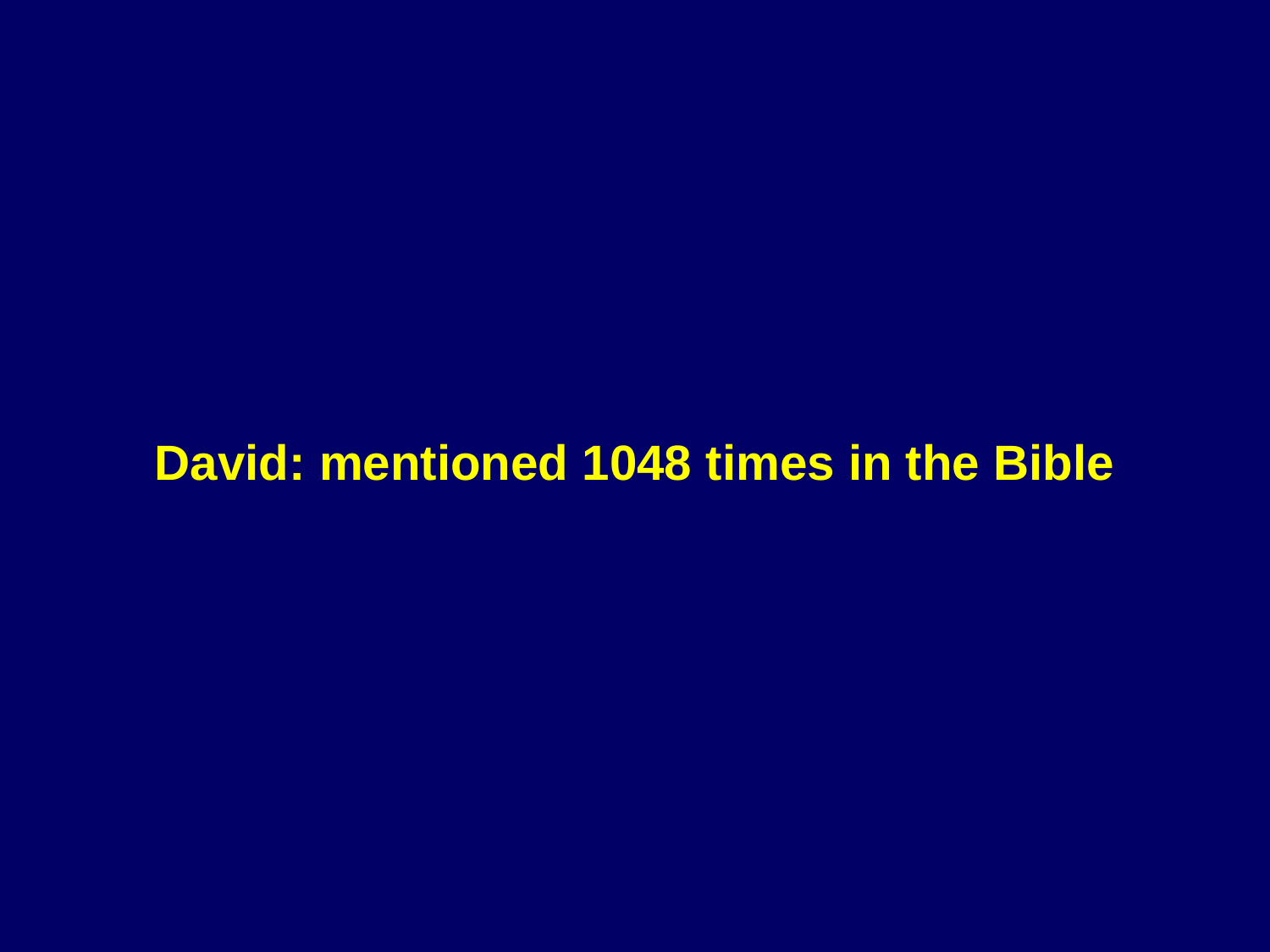

David: mentioned 1048 times in the Bible